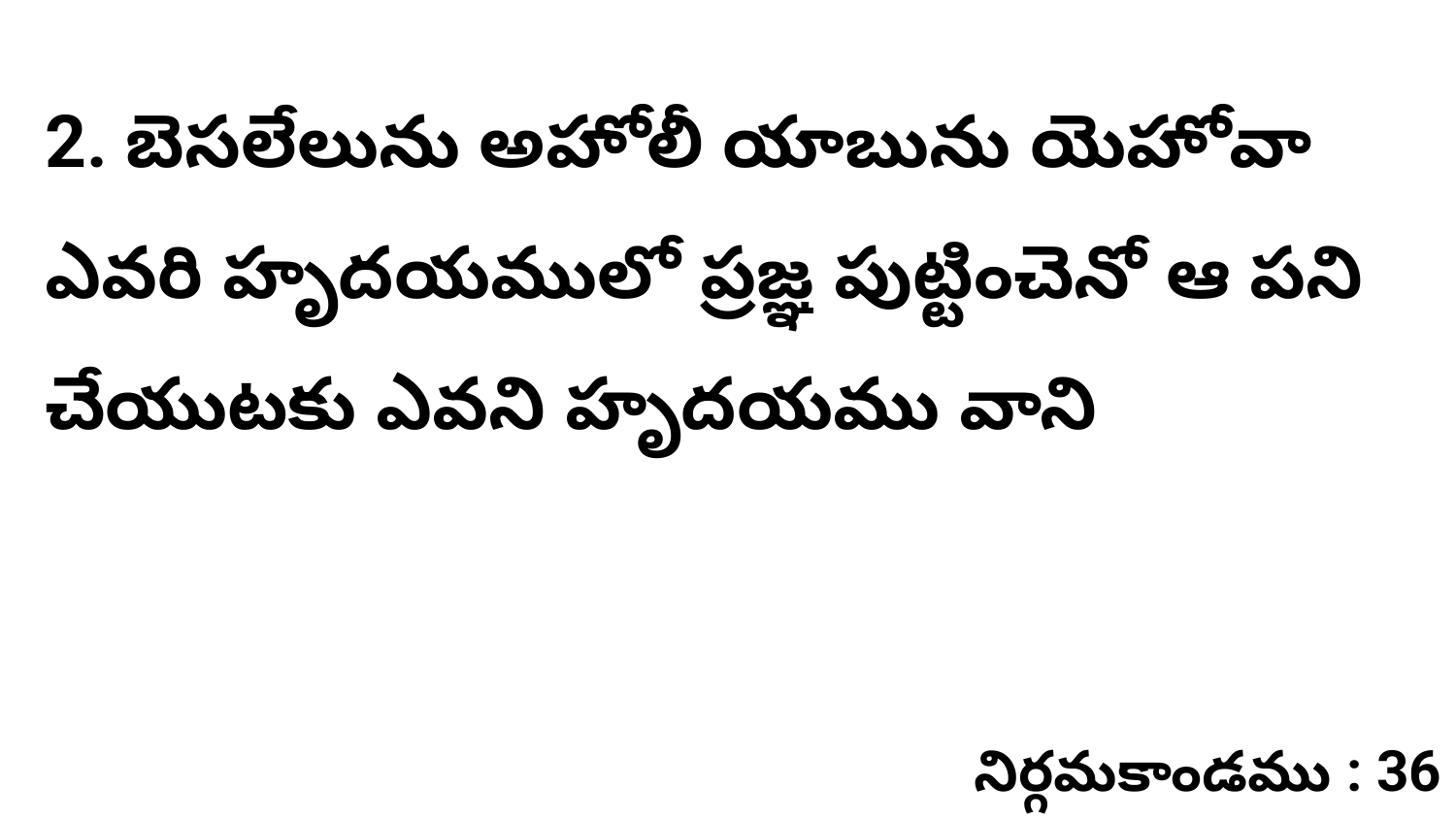

2. బెసలేలును అహోలీ యాబును యెహోవా ఎవరి హృదయములో ప్రజ్ఞ పుట్టించెనో ఆ పని చేయుటకు ఎవని హృదయము వాని
నిర్గమకాండము : 36